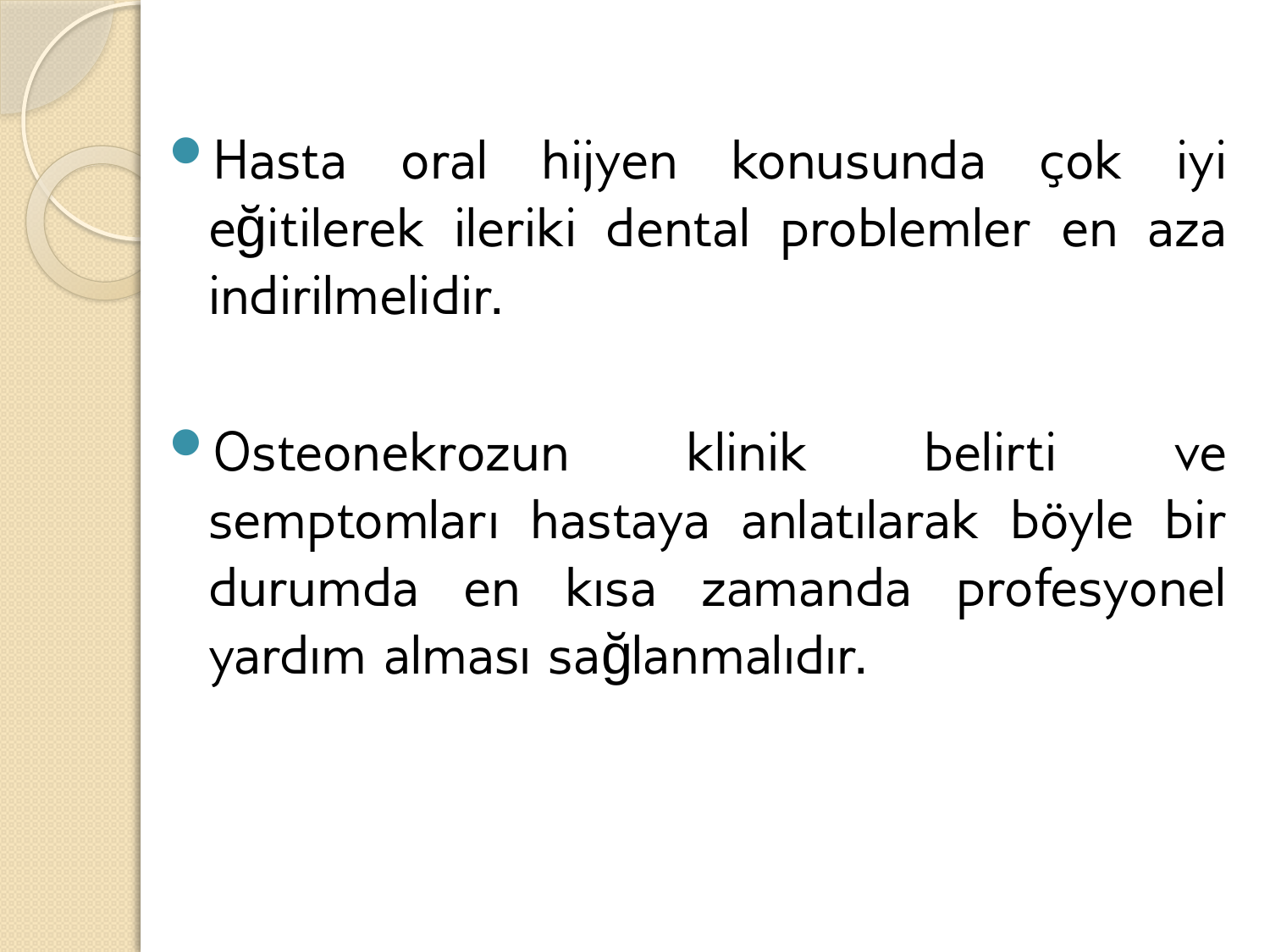

Hasta oral hijyen konusunda çok iyi eğitilerek ileriki dental problemler en aza indirilmelidir.

Osteonekrozun klinik belirti ve semptomları hastaya anlatılarak böyle bir durumda en kısa zamanda profesyonel yardım alması sağlanmalıdır.